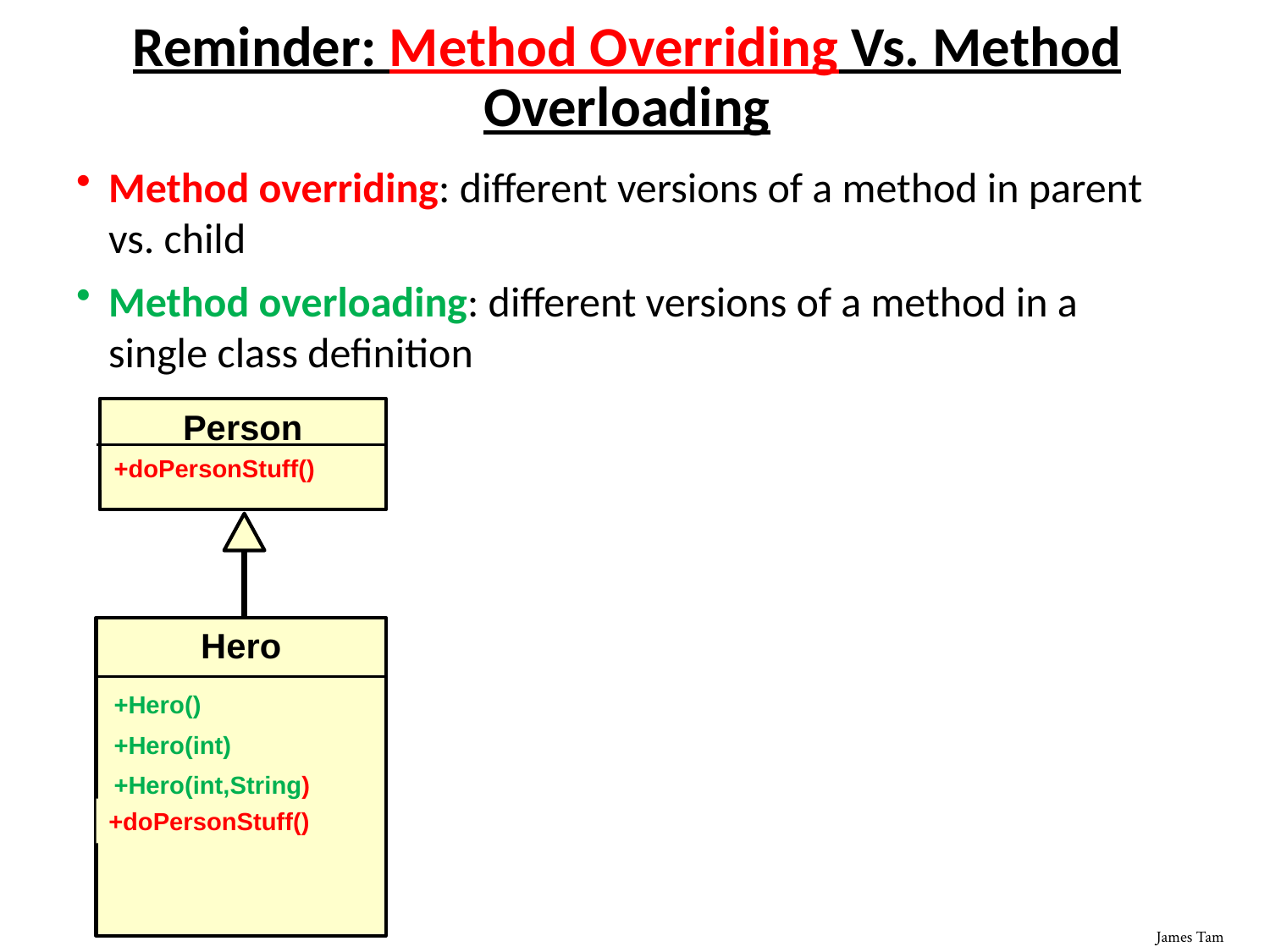

# Reminder: Method Overriding Vs. Method Overloading
Method overriding: different versions of a method in parent vs. child
Method overloading: different versions of a method in a single class definition
Person

Hero
+doPersonStuff()
+doPersonStuff()
+Hero()
+Hero(int)
+Hero(int,String)